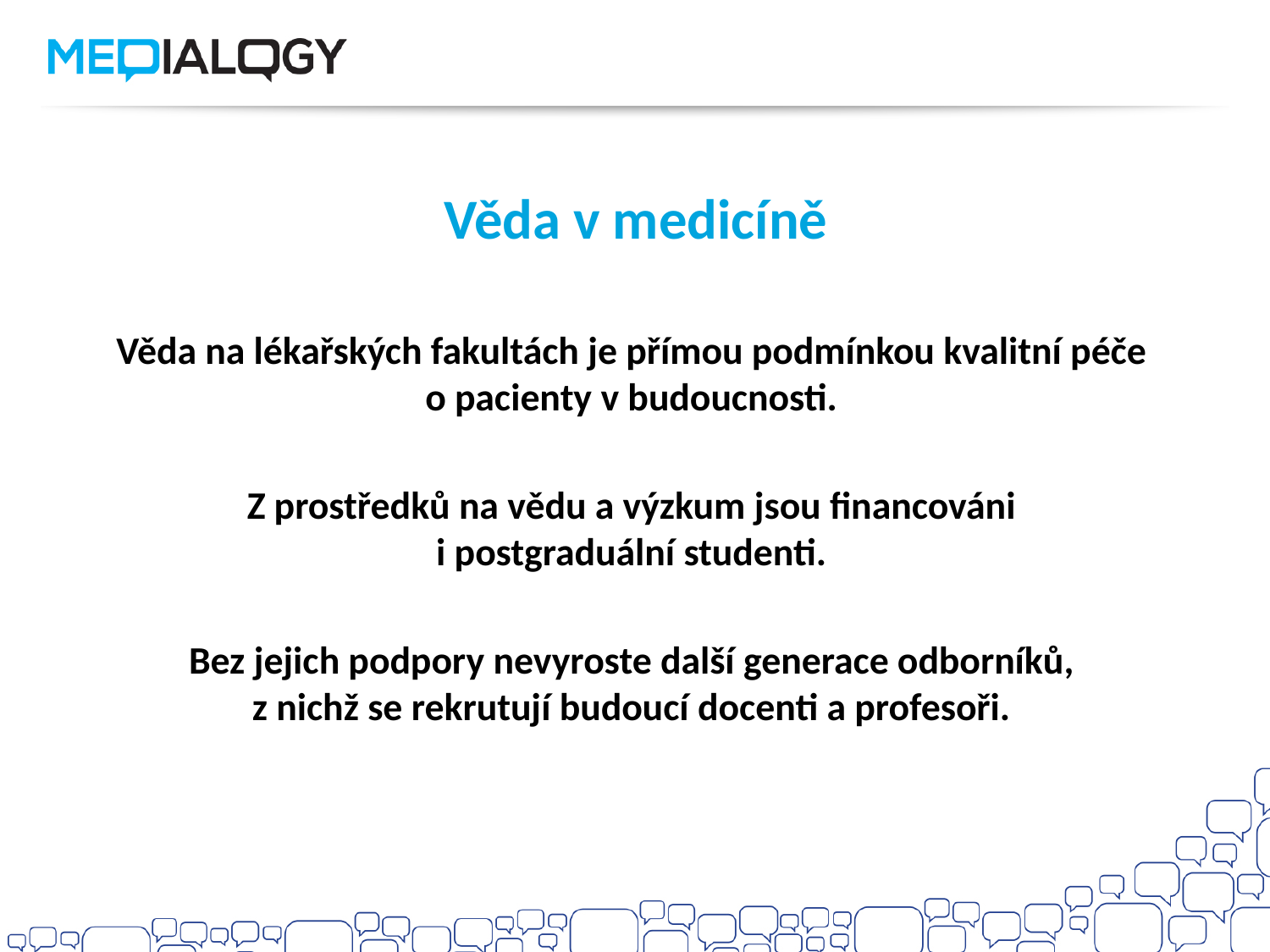

Věda v medicíně
Věda na lékařských fakultách je přímou podmínkou kvalitní péče
o pacienty v budoucnosti.

Z prostředků na vědu a výzkum jsou financováni
i postgraduální studenti.

Bez jejich podpory nevyroste další generace odborníků,
z nichž se rekrutují budoucí docenti a profesoři.